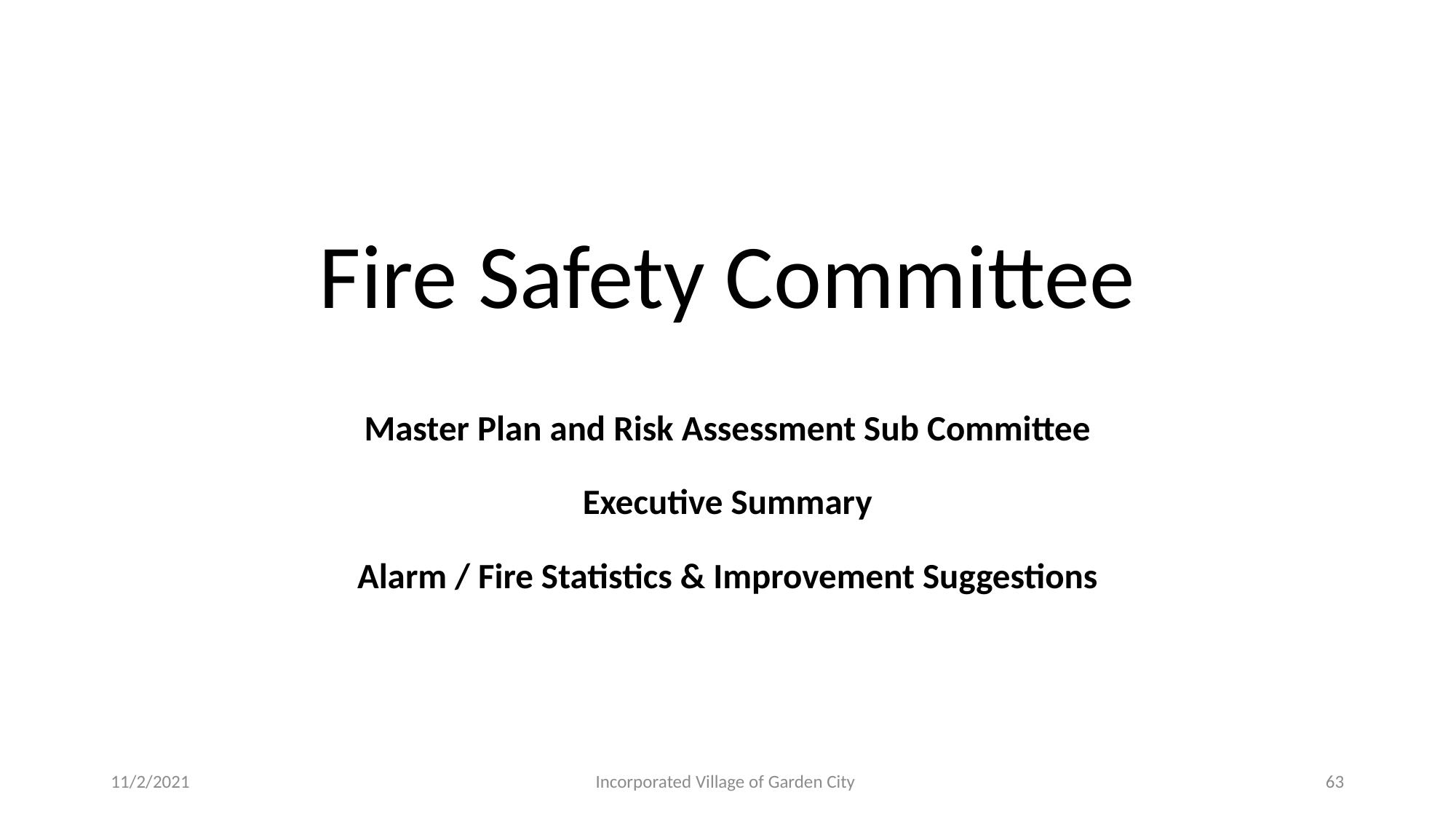

# Fire Safety Committee
Master Plan and Risk Assessment Sub Committee
Executive Summary
Alarm / Fire Statistics & Improvement Suggestions
11/2/2021
Incorporated Village of Garden City
63